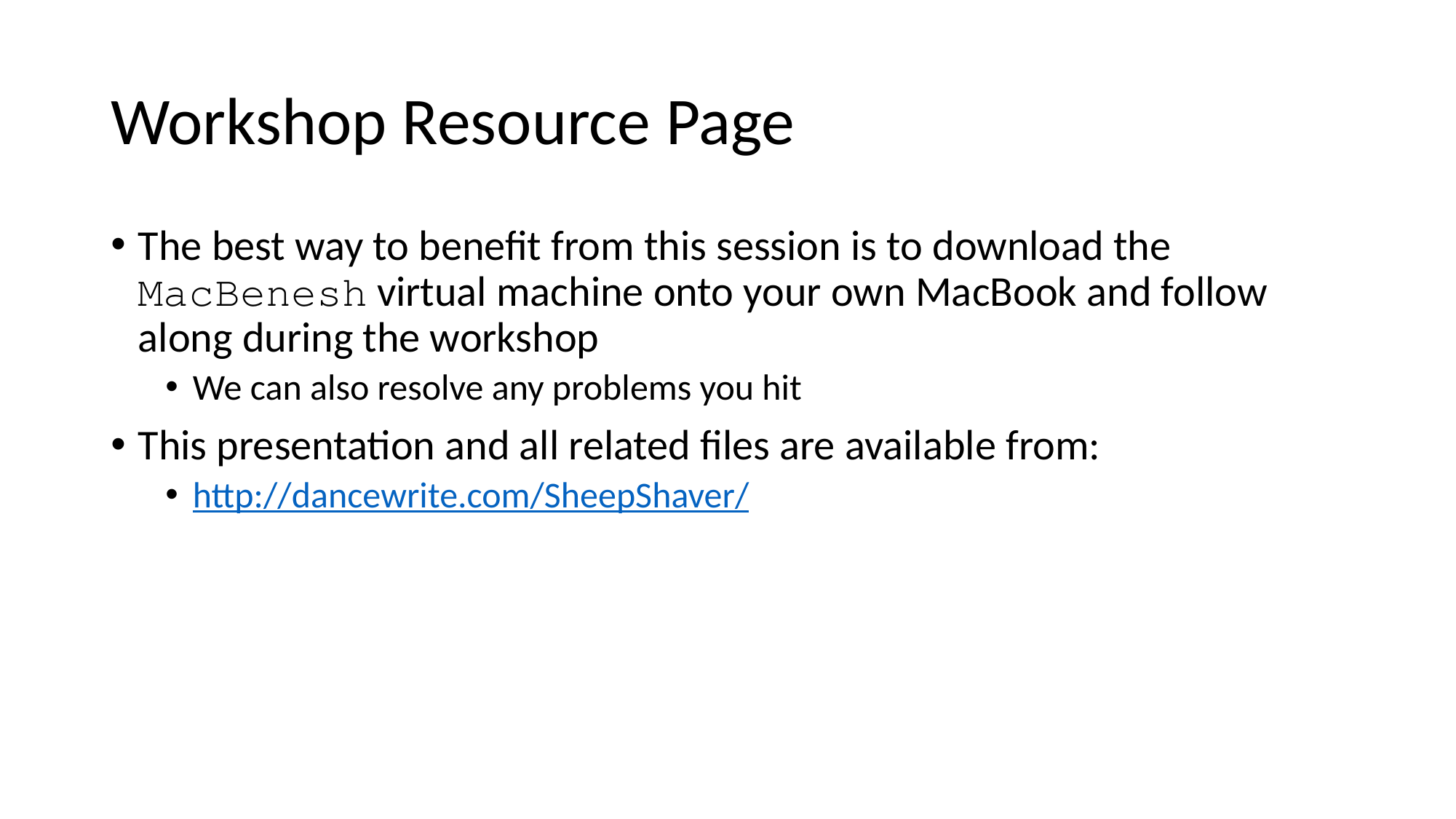

# Workshop Resource Page
The best way to benefit from this session is to download the MacBenesh virtual machine onto your own MacBook and follow along during the workshop
We can also resolve any problems you hit
This presentation and all related files are available from:
http://dancewrite.com/SheepShaver/